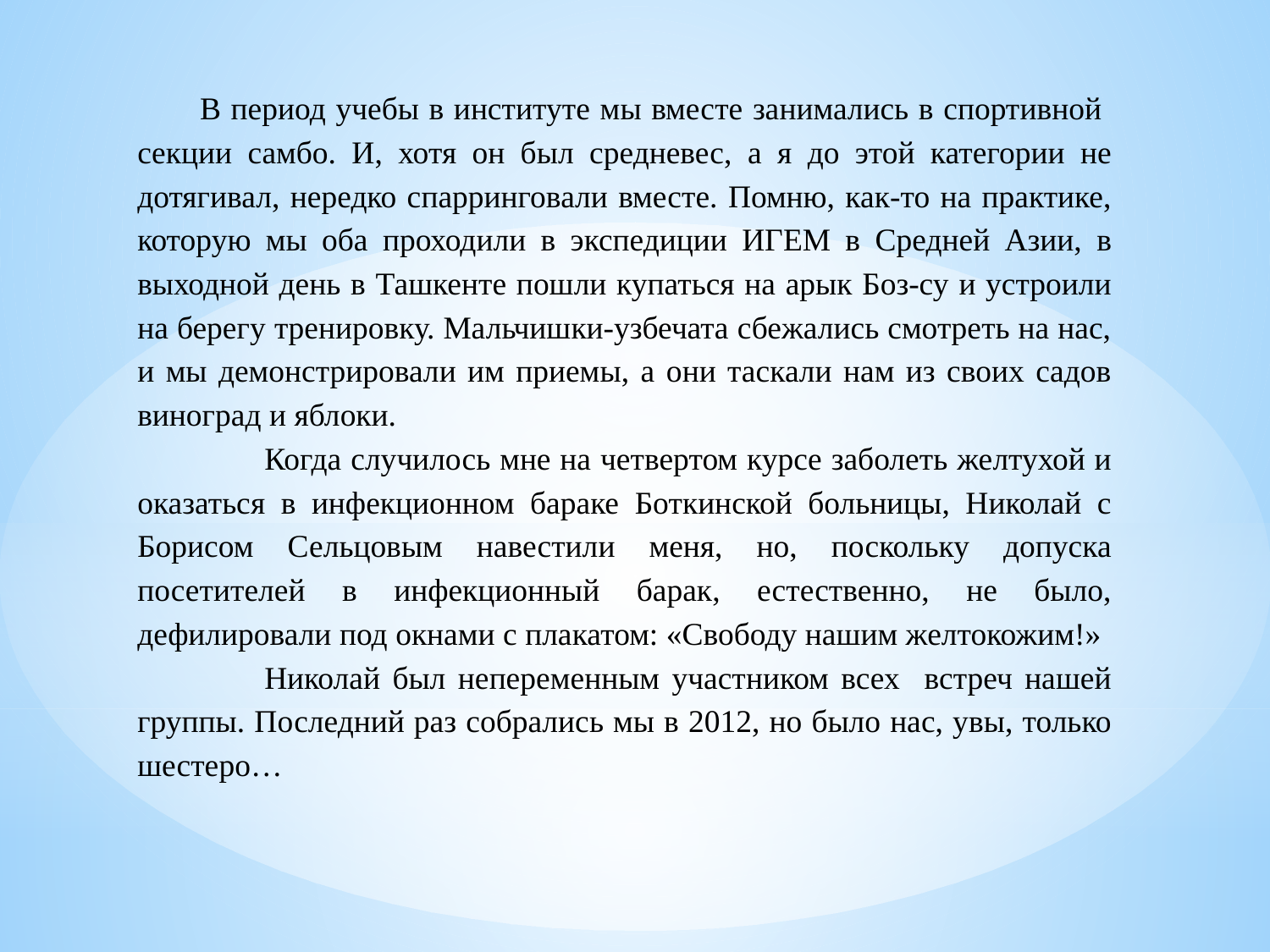

В период учебы в институте мы вместе занимались в спортивной  секции самбо. И, хотя он был средневес, а я до этой категории не дотягивал, нередко спарринговали вместе. Помню, как-то на практике, которую мы оба проходили в экспедиции ИГЕМ в Средней Азии, в выходной день в Ташкенте пошли купаться на арык Боз-су и устроили на берегу тренировку. Мальчишки-узбечата сбежались смотреть на нас, и мы демонстрировали им приемы, а они таскали нам из своих садов виноград и яблоки.
	Когда случилось мне на четвертом курсе заболеть желтухой и оказаться в инфекционном бараке Боткинской больницы, Николай с Борисом Сельцовым навестили меня, но, поскольку допуска посетителей в инфекционный барак, естественно, не было, дефилировали под окнами с плакатом: «Свободу нашим желтокожим!»
	Николай был непеременным участником всех  встреч нашей группы. Последний раз собрались мы в 2012, но было нас, увы, только шестеро…